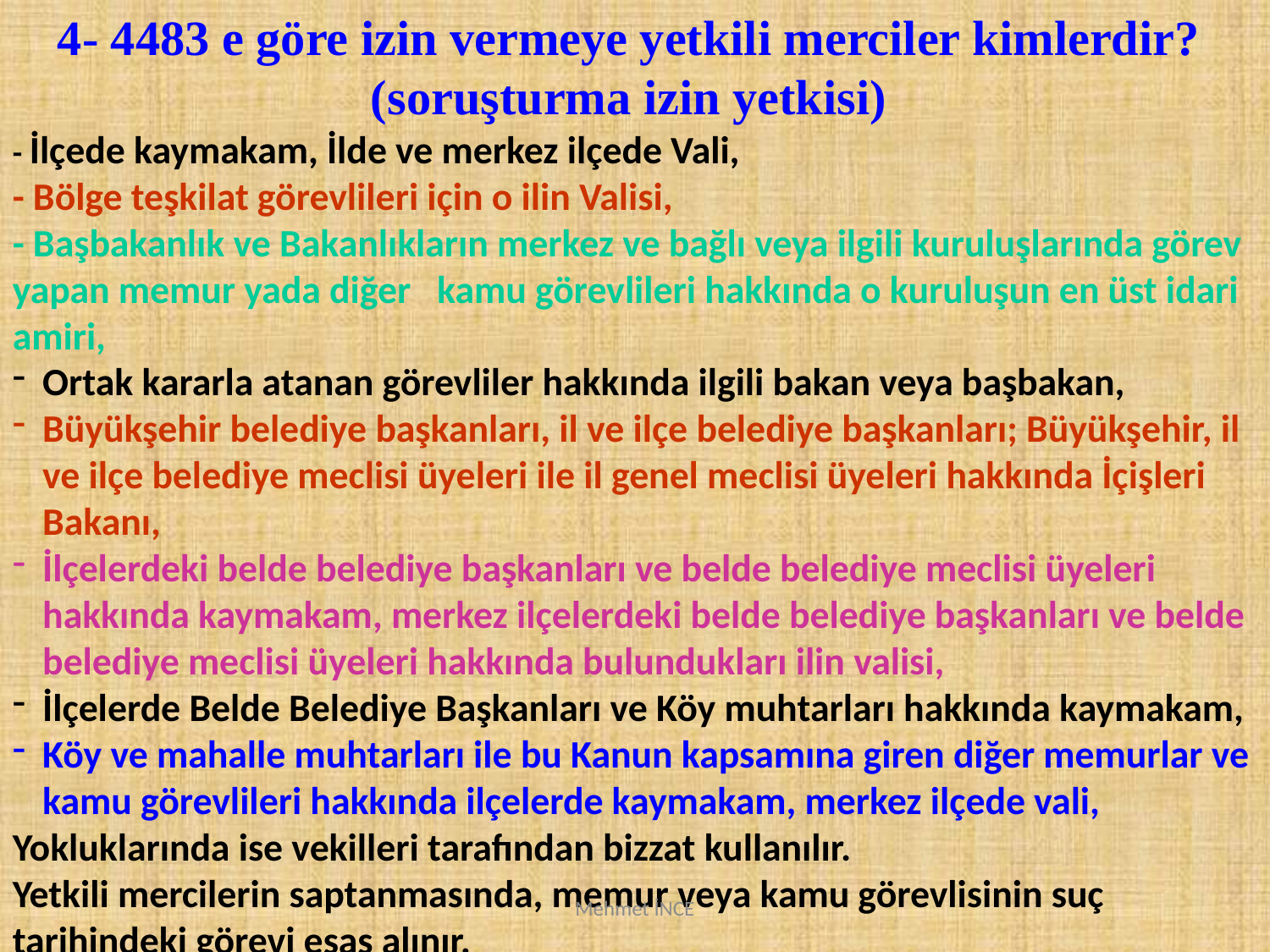

4- 4483 e göre izin vermeye yetkili merciler kimlerdir?
(soruşturma izin yetkisi)
- İlçede kaymakam, İlde ve merkez ilçede Vali,
- Bölge teşkilat görevlileri için o ilin Valisi,
- Başbakanlık ve Bakanlıkların merkez ve bağlı veya ilgili kuruluşlarında görev yapan memur yada diğer   kamu görevlileri hakkında o kuruluşun en üst idari  amiri,
Ortak kararla atanan görevliler hakkında ilgili bakan veya başbakan,
Büyükşehir belediye başkanları, il ve ilçe belediye başkanları; Büyükşehir, il ve ilçe belediye meclisi üyeleri ile il genel meclisi üyeleri hakkında İçişleri Bakanı,
İlçelerdeki belde belediye başkanları ve belde belediye meclisi üyeleri hakkında kaymakam, merkez ilçelerdeki belde belediye başkanları ve belde belediye meclisi üyeleri hakkında bulundukları ilin valisi,
İlçelerde Belde Belediye Başkanları ve Köy muhtarları hakkında kaymakam,
Köy ve mahalle muhtarları ile bu Kanun kapsamına giren diğer memurlar ve kamu görevlileri hakkında ilçelerde kaymakam, merkez ilçede vali,
Yokluklarında ise vekilleri tarafından bizzat kullanılır.
Yetkili mercilerin saptanmasında, memur veya kamu görevlisinin suç tarihindeki görevi esas alınır.
Ast memur ile üst memurun aynı fiile iştiraki halinde izin, üst memurun bağlı olduğu merciden istenir.
Mehmet İNCE